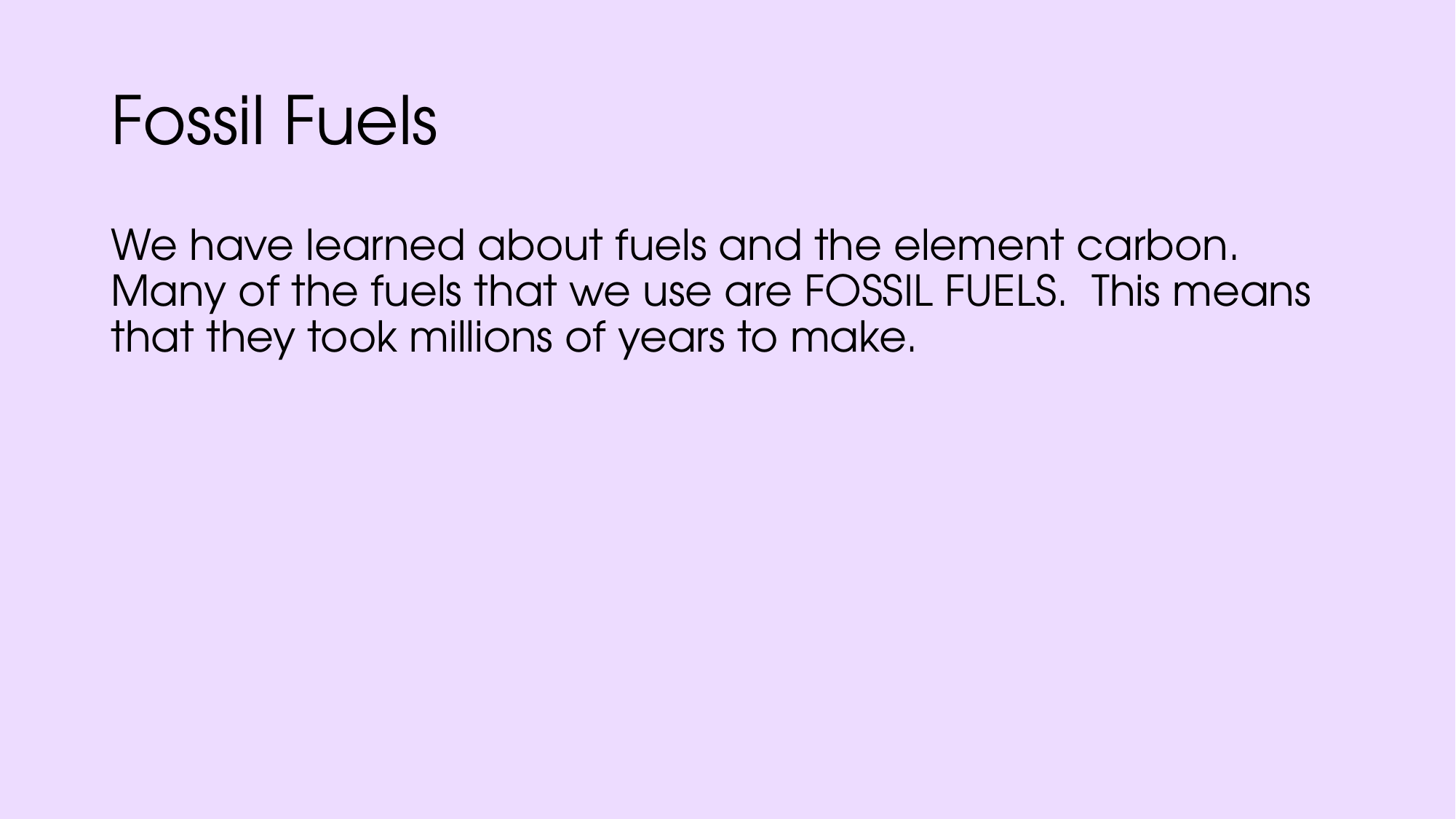

# Fossil Fuels
We have learned about fuels and the element carbon.  Many of the fuels that we use are FOSSIL FUELS.  This means that they took millions of years to make.